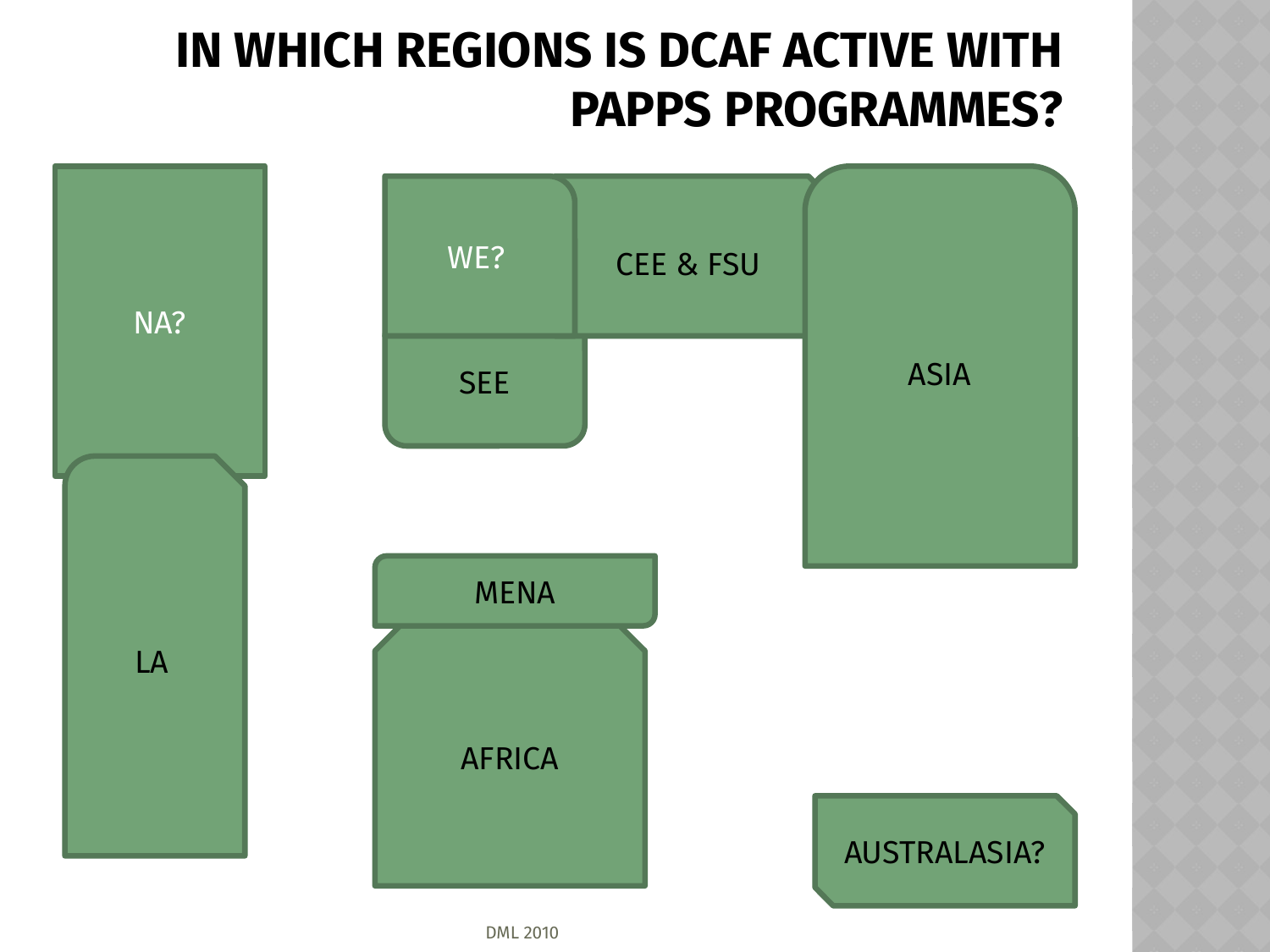

# IN WHICH regions IS DCAF ACTIVE WITH PAPPS programmes?

NA?
ASIA
WE?
CEE & FSU
SEE
LA
MENA
AFRICA
AUSTRALASIA?
DML 2010